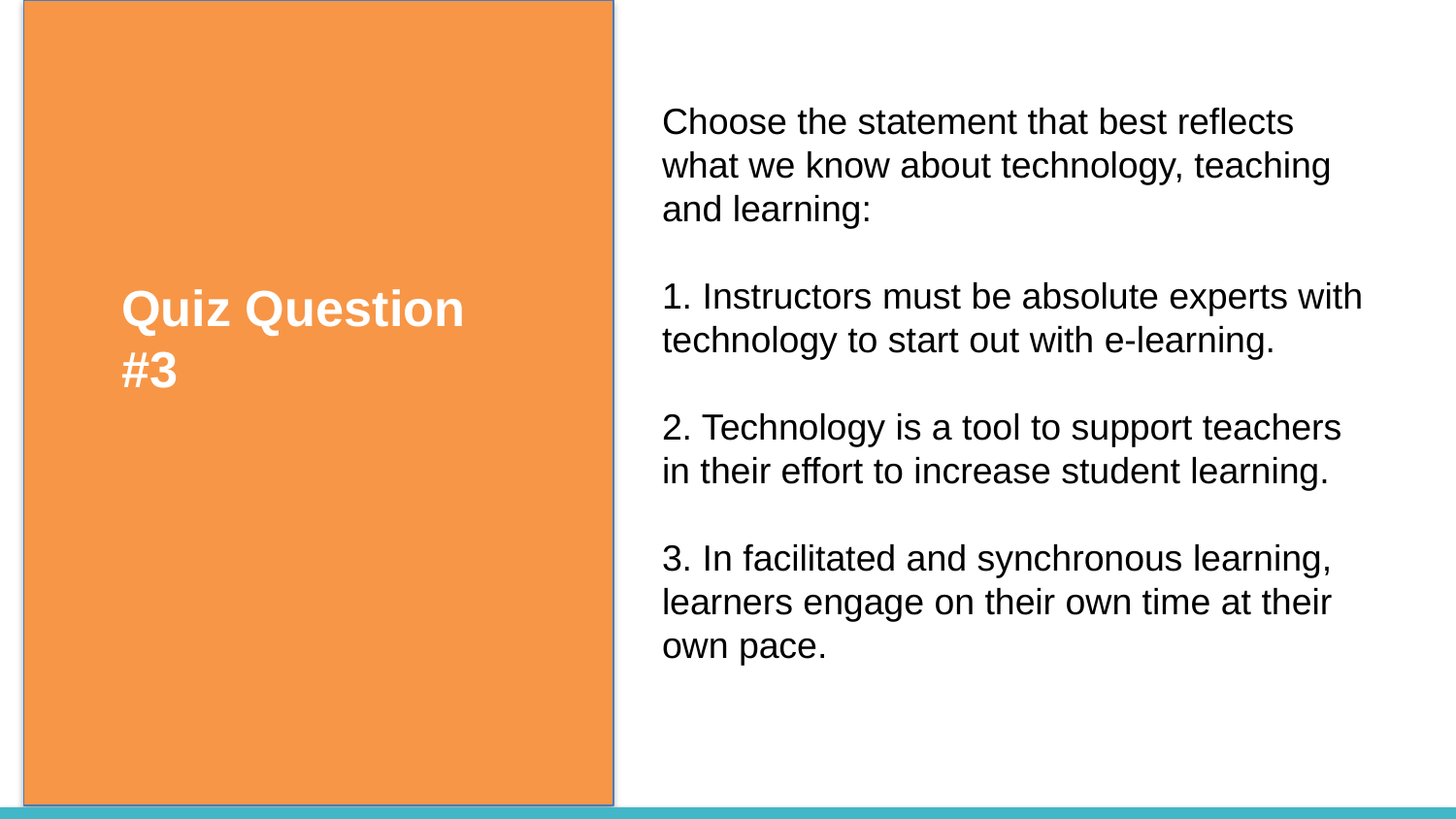

Choose the statement that best reflects what we know about technology, teaching and learning:

1. Instructors must be absolute experts with technology to start out with e-learning.

2. Technology is a tool to support teachers in their effort to increase student learning.

3. In facilitated and synchronous learning, learners engage on their own time at their own pace.
Quiz Question #3